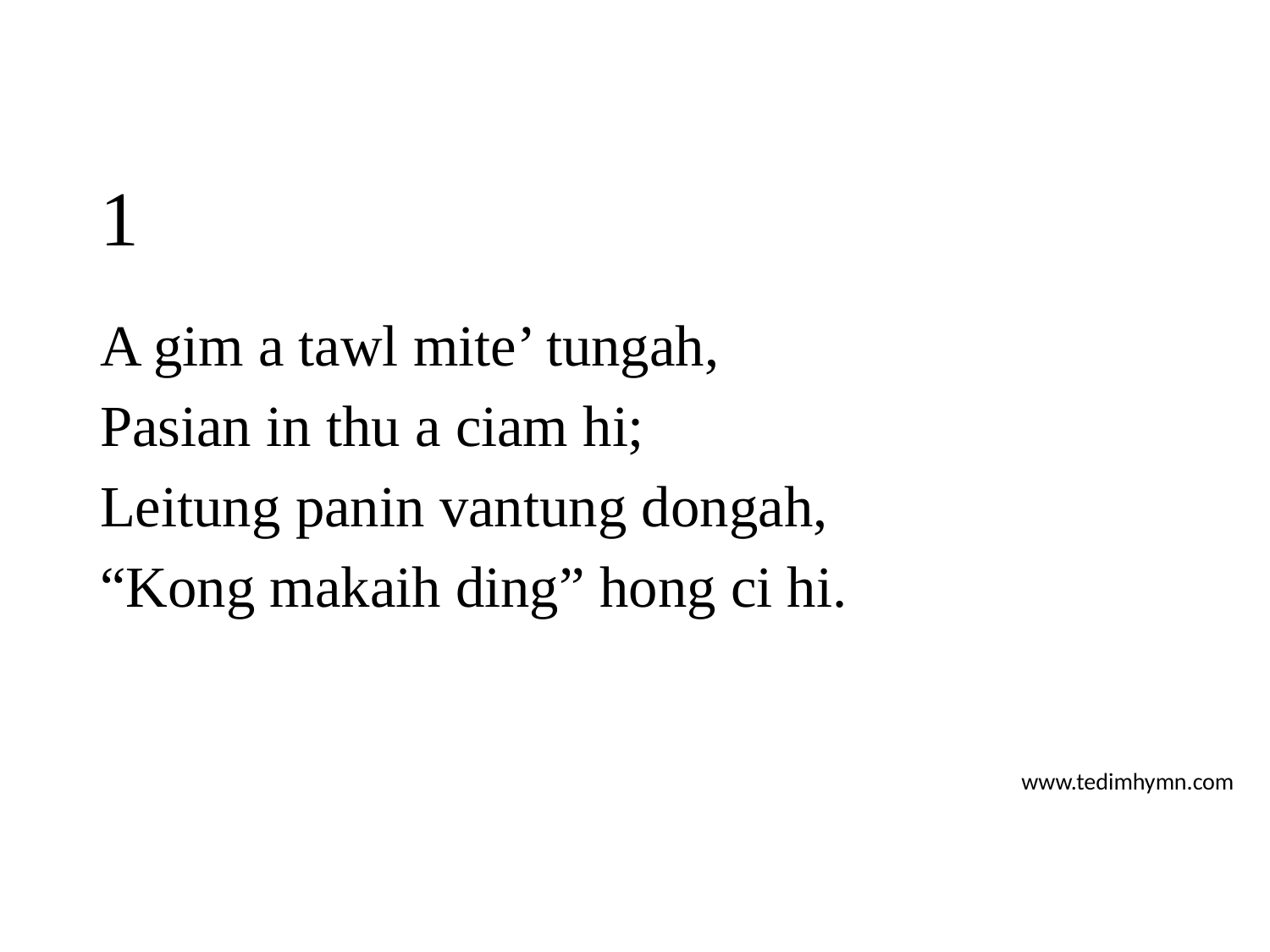

# 1
A gim a tawl mite’ tungah,
Pasian in thu a ciam hi;
Leitung panin vantung dongah,
“Kong makaih ding” hong ci hi.

www.tedimhymn.com